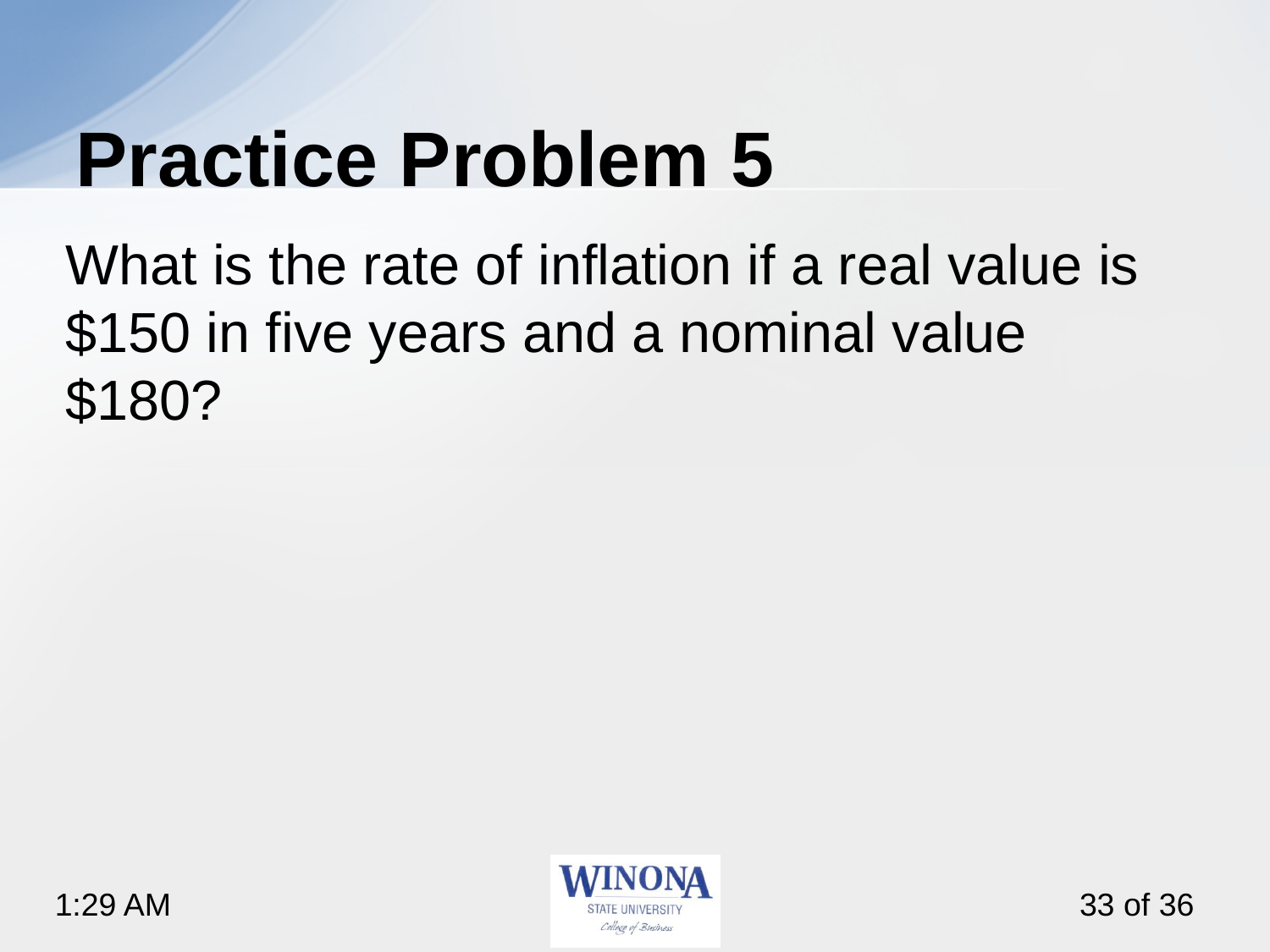

# Practice Problem 5
What is the rate of inflation if a real value is $150 in five years and a nominal value $180?